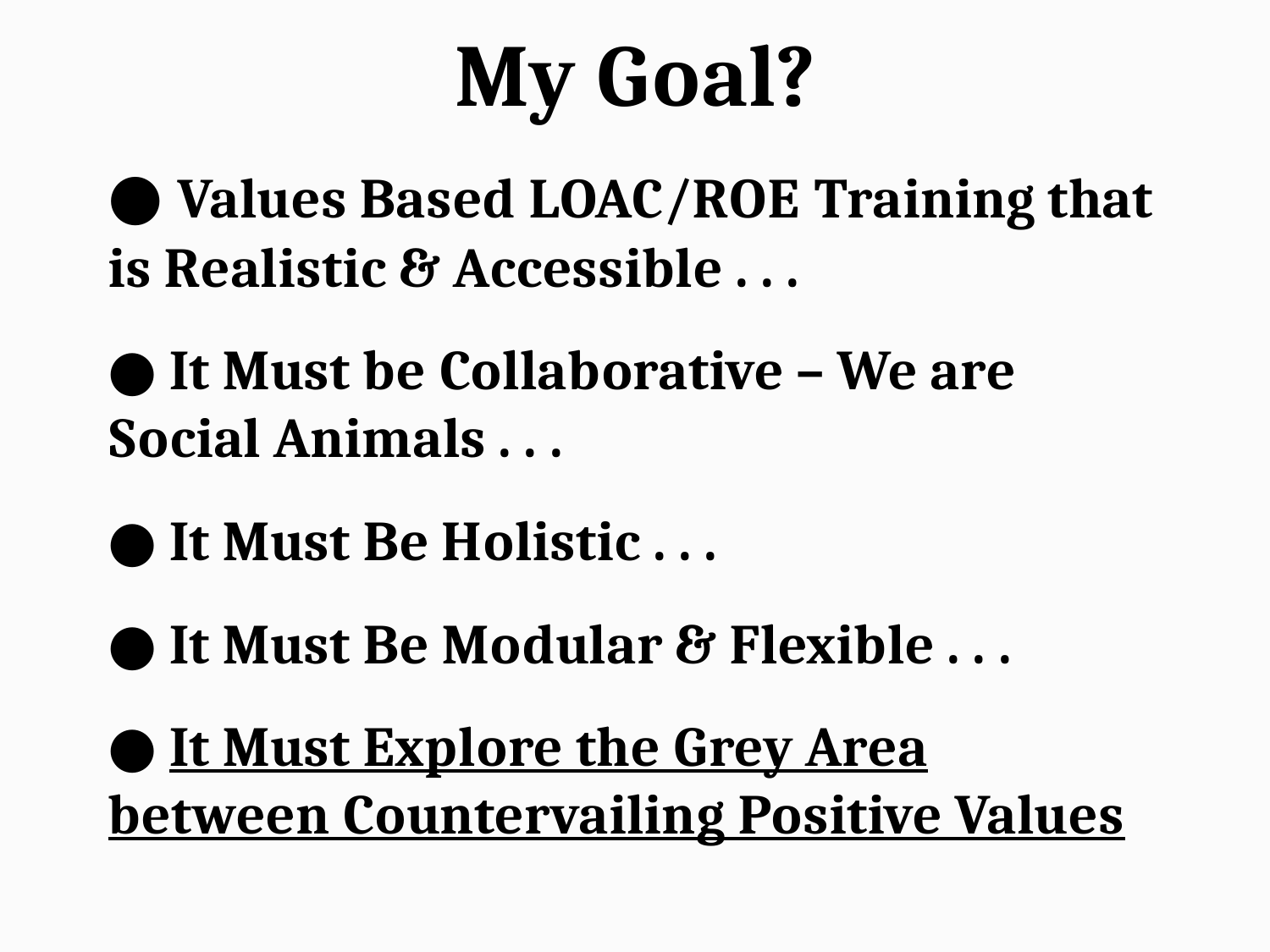

# My Goal?
● Values Based LOAC/ROE Training that is Realistic & Accessible . . .
● It Must be Collaborative – We are Social Animals . . .
● It Must Be Holistic . . .
● It Must Be Modular & Flexible . . .
● It Must Explore the Grey Area between Countervailing Positive Values